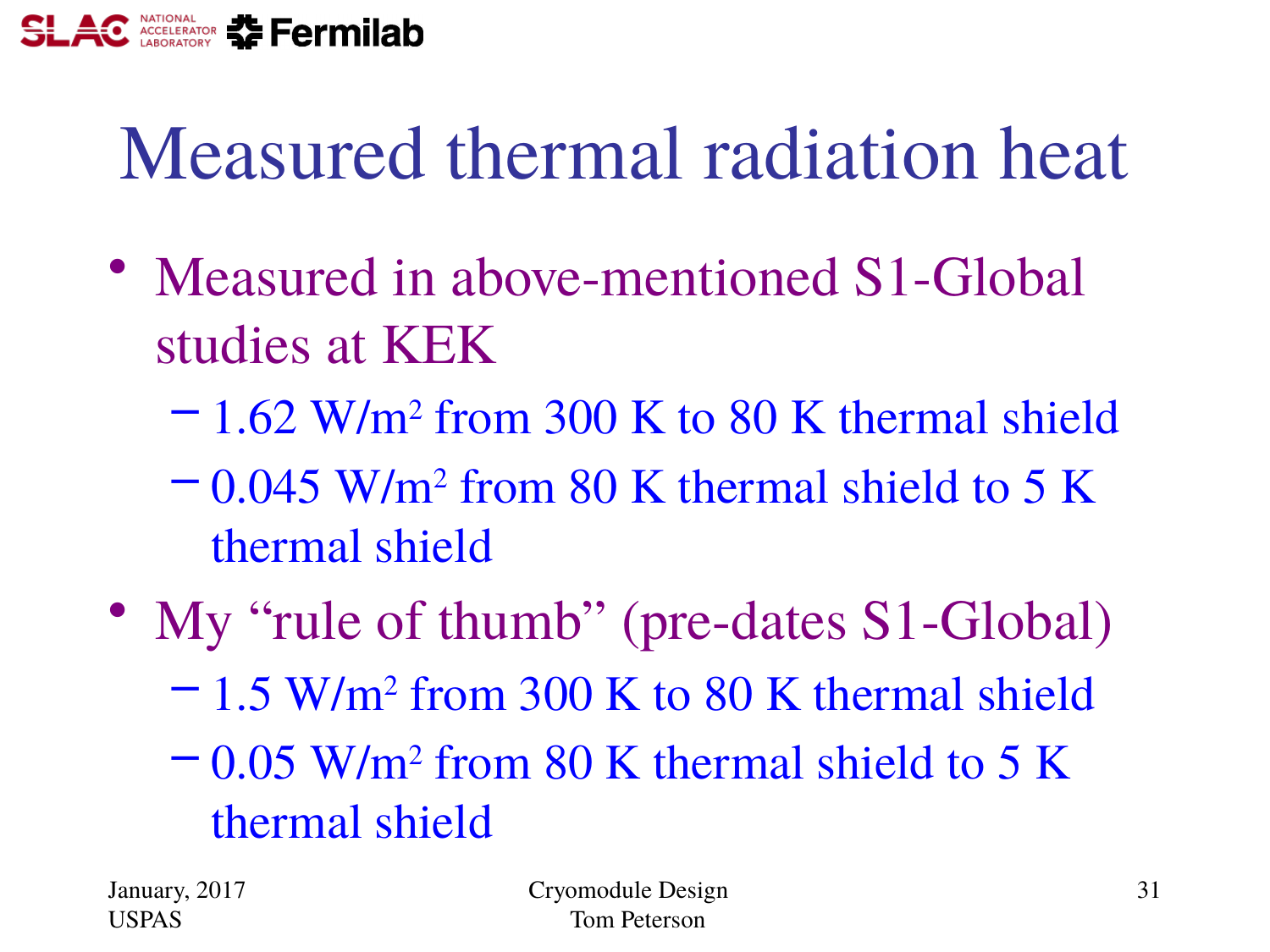

# Measured thermal radiation heat
Measured in above-mentioned S1-Global studies at KEK
1.62 W/m2 from 300 K to 80 K thermal shield
0.045 W/m2 from 80 K thermal shield to 5 K thermal shield
My “rule of thumb” (pre-dates S1-Global)
1.5 W/m2 from 300 K to 80 K thermal shield
0.05 W/m2 from 80 K thermal shield to 5 K thermal shield
January, 2017    USPAS
Cryomodule Design    Tom Peterson
31